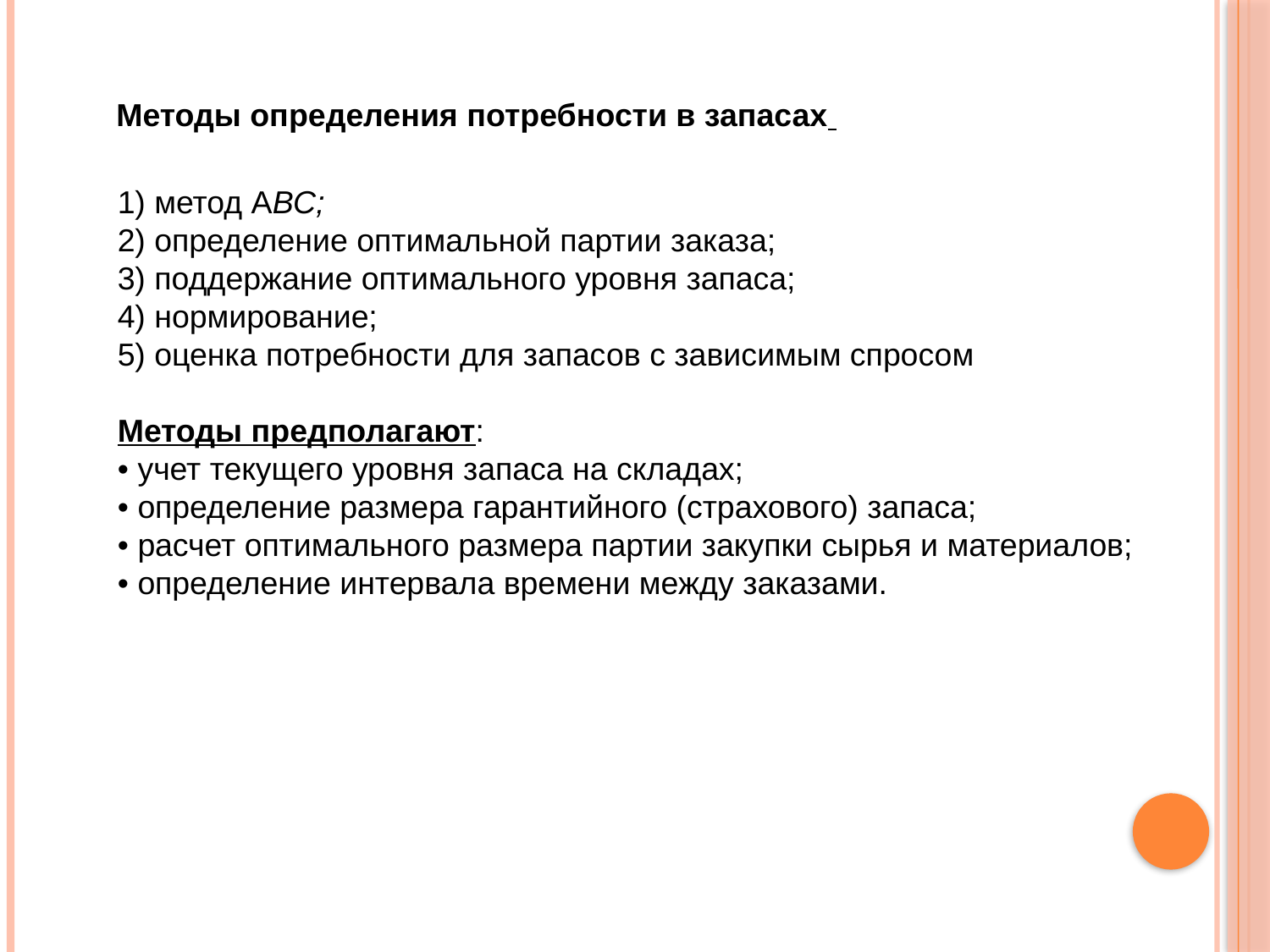

Методы определения потребности в запасах
1) метод АВС;
2) определение оптимальной партии заказа;
3) поддержание оптимального уровня запаса;
4) нормирование;
5) оценка потребности для запасов с зависимым спросом

Методы предполагают:
• учет текущего уровня запаса на складах;
• определение размера гарантийного (страхового) запаса;
• расчет оптимального размера партии закупки сырья и материалов;
• определение интервала времени между заказами.